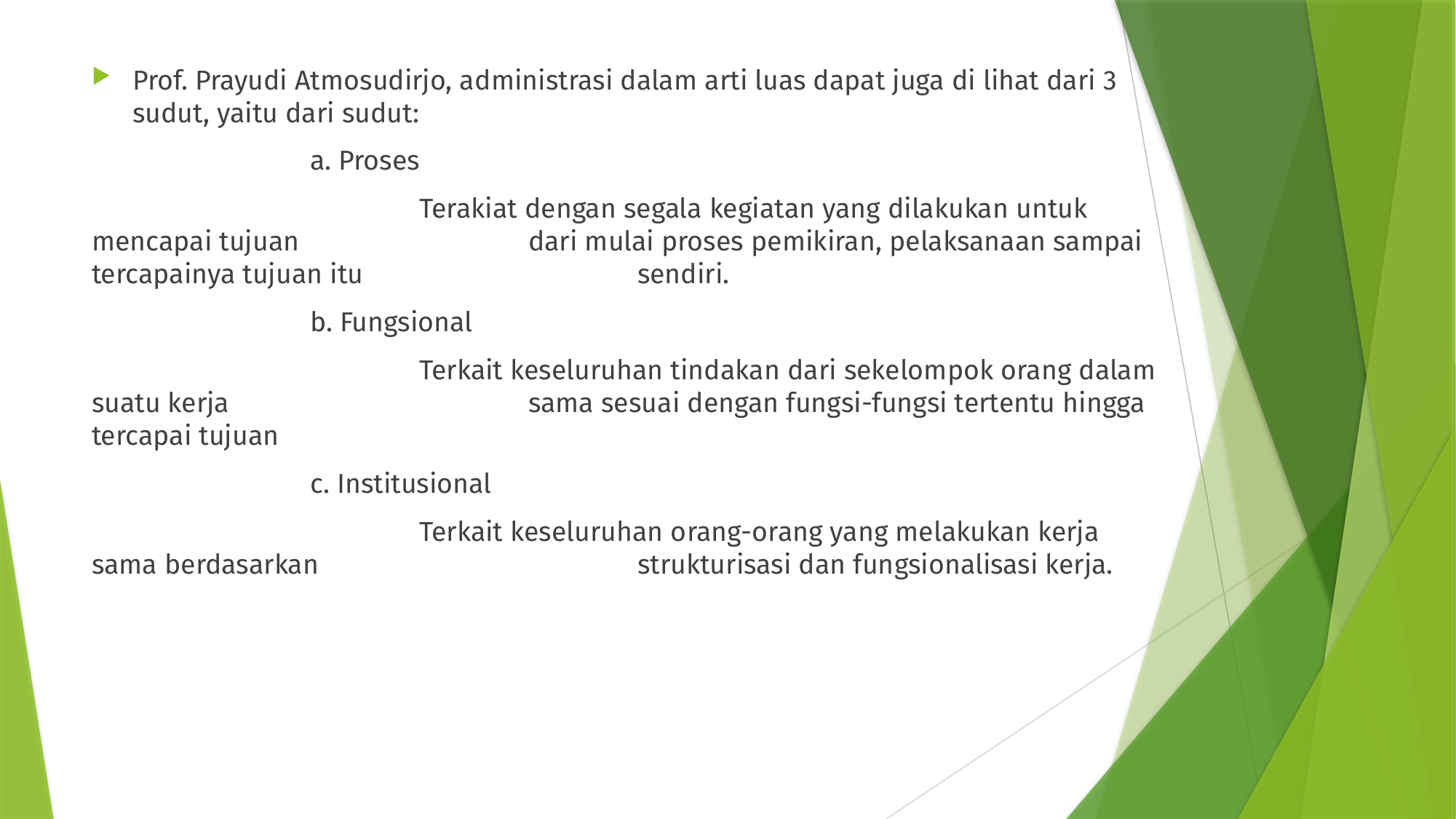

Prof. Prayudi Atmosudirjo, administrasi dalam arti luas dapat juga di lihat dari 3 sudut, yaitu dari sudut:
		a. Proses
			Terakiat dengan segala kegiatan yang dilakukan untuk mencapai tujuan 			dari mulai proses pemikiran, pelaksanaan sampai tercapainya tujuan itu 			sendiri.
		b. Fungsional
			Terkait keseluruhan tindakan dari sekelompok orang dalam suatu kerja 			sama sesuai dengan fungsi-fungsi tertentu hingga tercapai tujuan
		c. Institusional
			Terkait keseluruhan orang-orang yang melakukan kerja sama berdasarkan 			strukturisasi dan fungsionalisasi kerja.